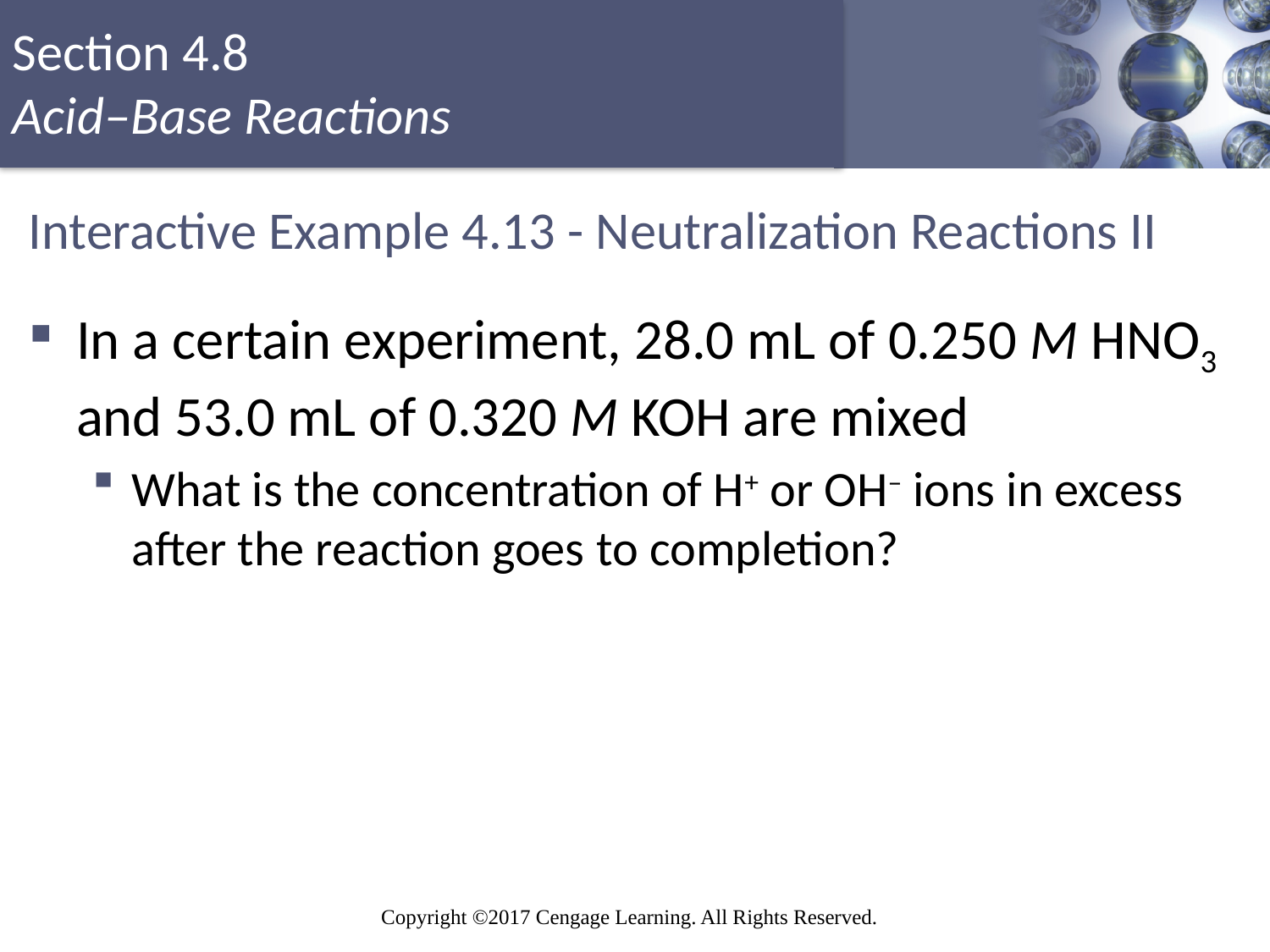

# Interactive Example 4.13 - Neutralization Reactions II
In a certain experiment, 28.0 mL of 0.250 M HNO3 and 53.0 mL of 0.320 M KOH are mixed
What is the concentration of H+ or OH– ions in excess after the reaction goes to completion?